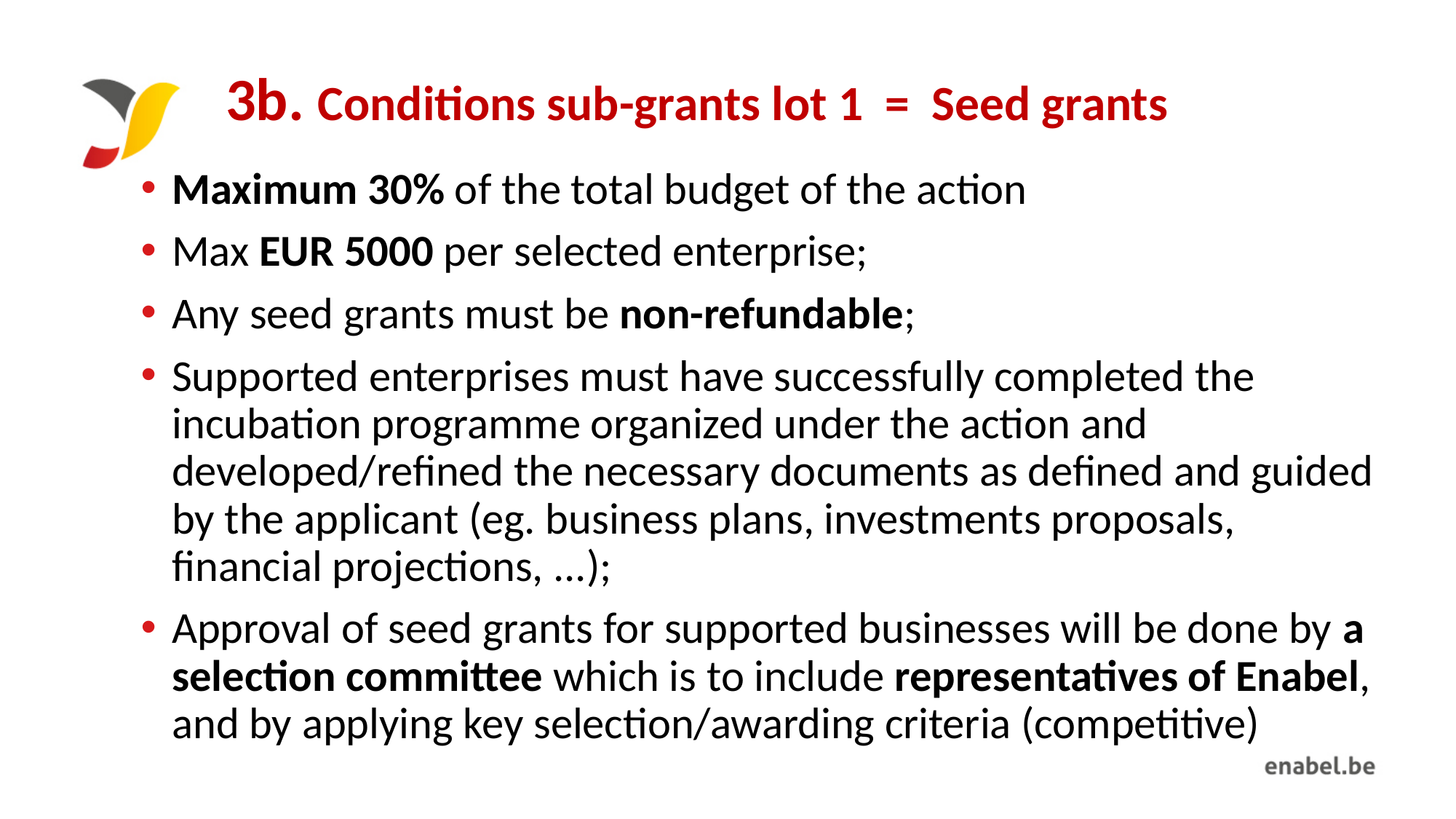

# 3b. Conditions sub-grants lot 1  =  Seed grants
Maximum 30% of the total budget of the action
Max EUR 5000 per selected enterprise;
Any seed grants must be non-refundable;
Supported enterprises must have successfully completed the incubation programme organized under the action and developed/refined the necessary documents as defined and guided by the applicant (eg. business plans, investments proposals, financial projections, ...);
Approval of seed grants for supported businesses will be done by a selection committee which is to include representatives of Enabel, and by applying key selection/awarding criteria (competitive)